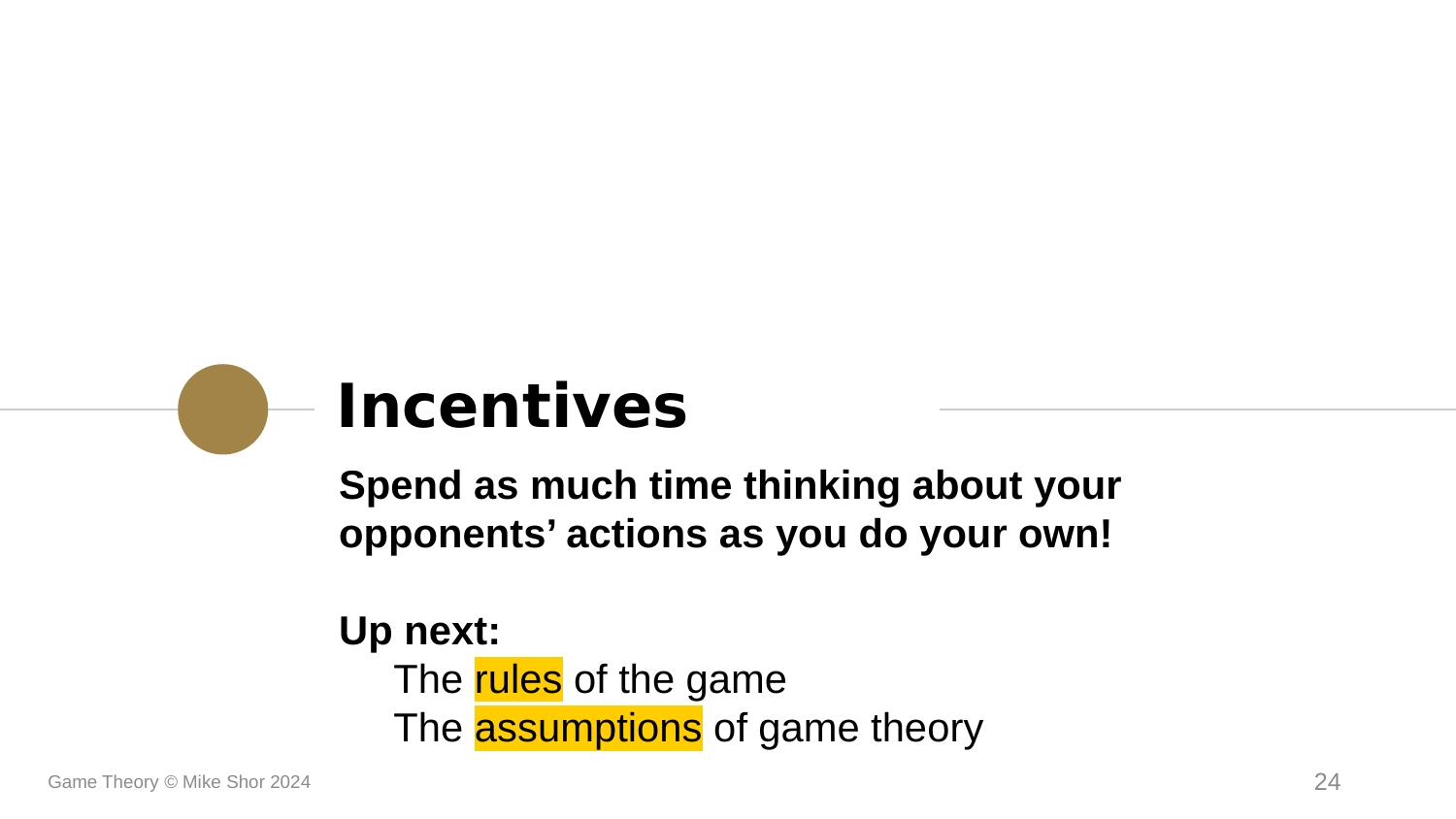

# Incentives
Spend as much time thinking about your
opponents’ actions as you do your own!

Up next:
	The rules of the game
	The assumptions of game theory
Game Theory © Mike Shor 2024
24